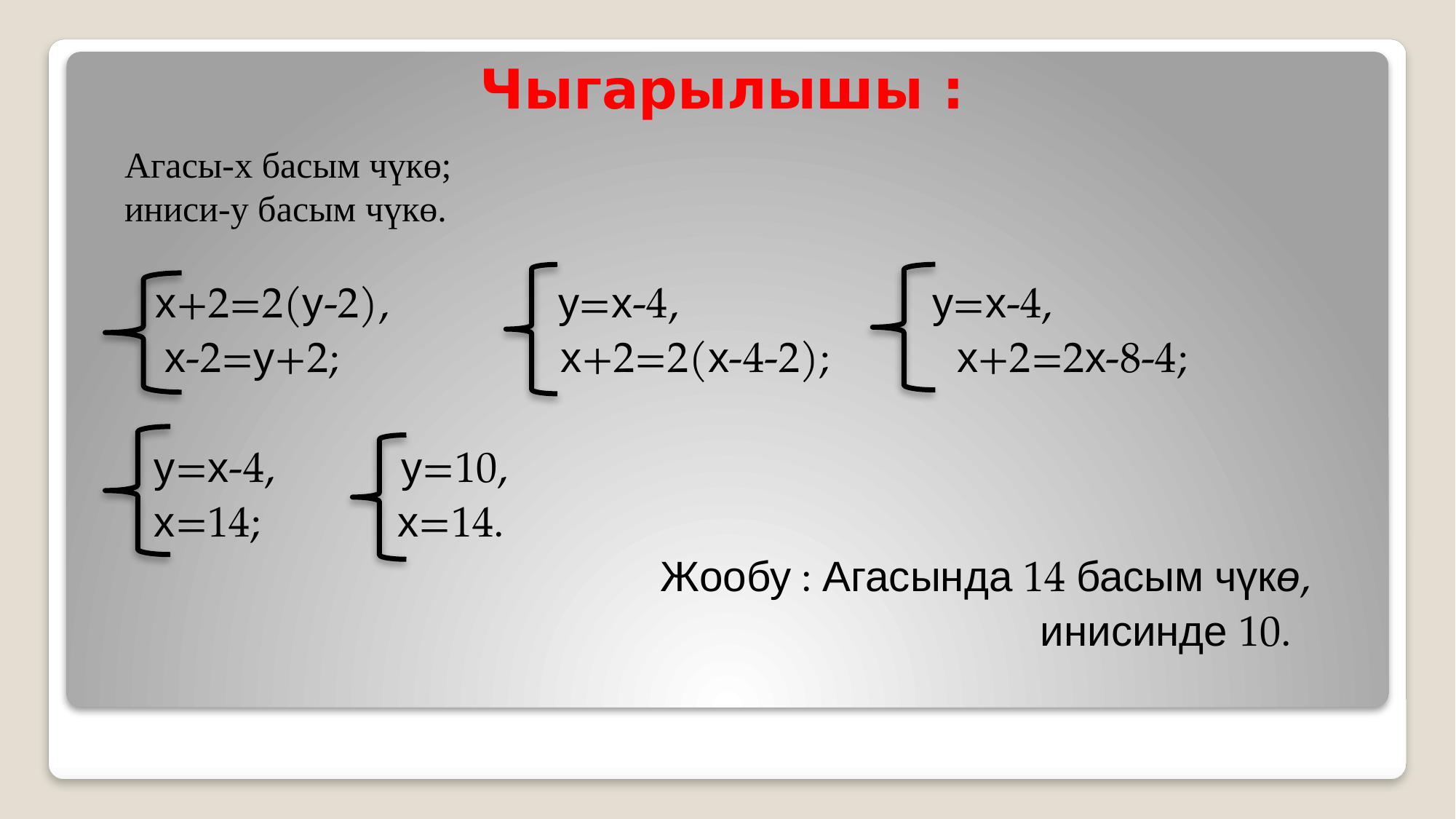

# Чыгарылышы :
Агасы-х басым чүкө;
иниси-у басым чүкө.
    х+2=2(у-2),                у=х-4,                        у=х-4,
      х-2=у+2;                     х+2=2(х-4-2);            х+2=2х-8-4;

     у=х-4,            у=10,
     х=14;             х=14.
                                                     Жообу : Агасында 14 басым чүкө,
                                                                                         инисинде 10.